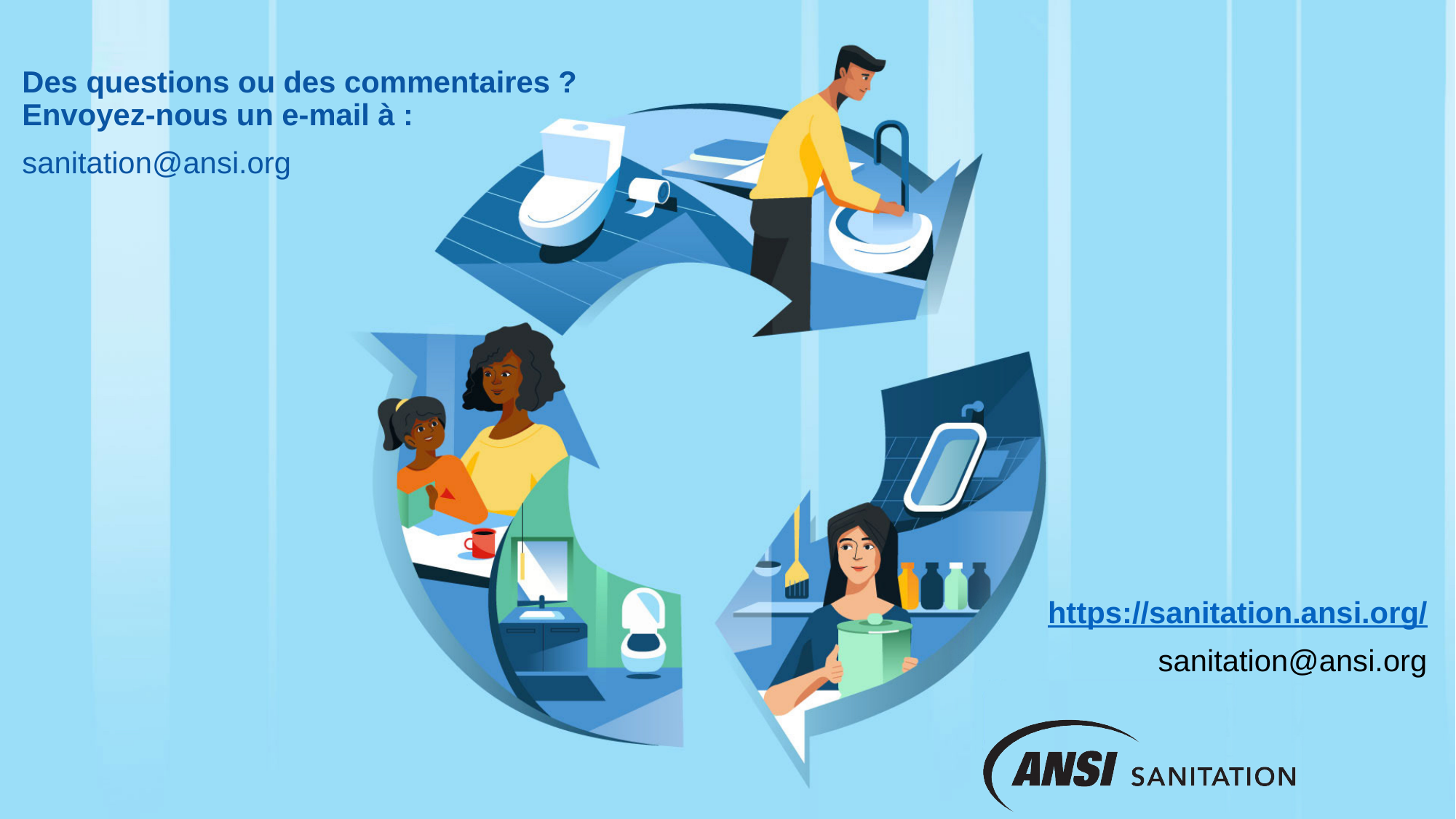

Des questions ou des commentaires ? Envoyez-nous un e-mail à :
sanitation@ansi.org
https://sanitation.ansi.org/
sanitation@ansi.org